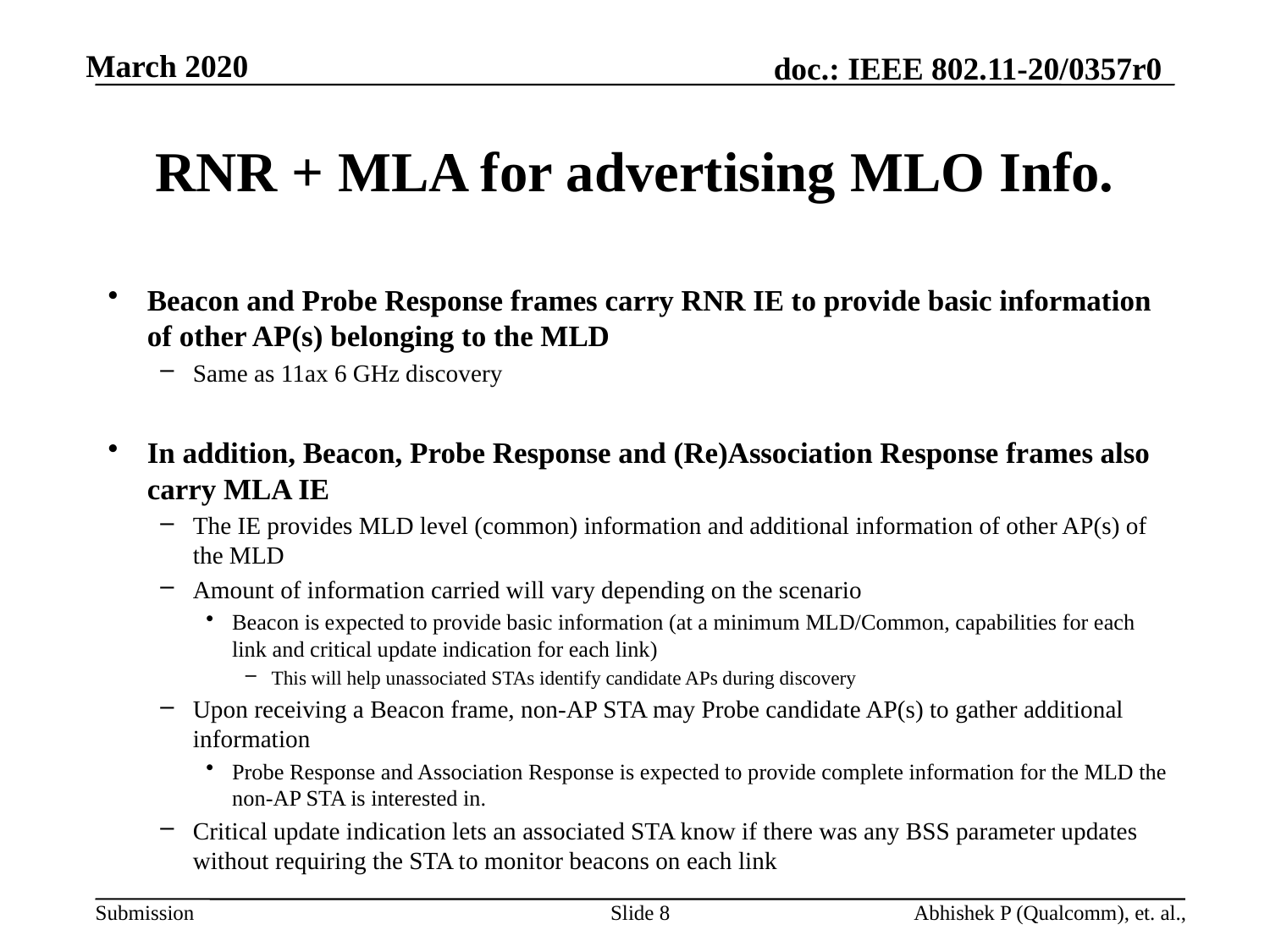

# RNR + MLA for advertising MLO Info.
Beacon and Probe Response frames carry RNR IE to provide basic information of other AP(s) belonging to the MLD
Same as 11ax 6 GHz discovery

In addition, Beacon, Probe Response and (Re)Association Response frames also carry MLA IE
The IE provides MLD level (common) information and additional information of other AP(s) of the MLD
Amount of information carried will vary depending on the scenario
Beacon is expected to provide basic information (at a minimum MLD/Common, capabilities for each link and critical update indication for each link)
This will help unassociated STAs identify candidate APs during discovery
Upon receiving a Beacon frame, non-AP STA may Probe candidate AP(s) to gather additional information
Probe Response and Association Response is expected to provide complete information for the MLD the non-AP STA is interested in.
Critical update indication lets an associated STA know if there was any BSS parameter updates without requiring the STA to monitor beacons on each link
Slide 8
Abhishek P (Qualcomm), et. al.,